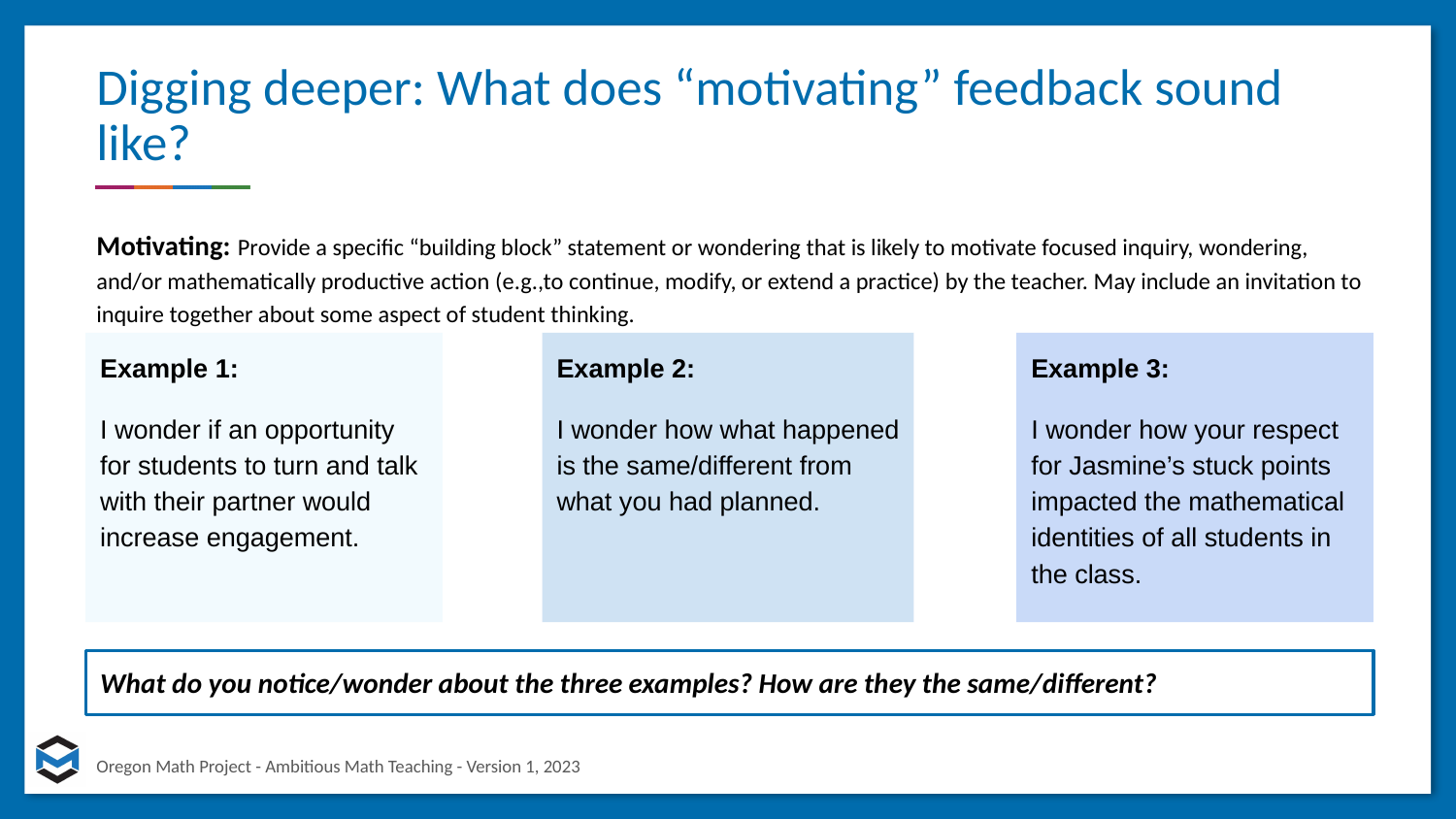

# Digging deeper: What does “motivating” feedback sound like?
Motivating: Provide a specific “building block” statement or wondering that is likely to motivate focused inquiry, wondering, and/or mathematically productive action (e.g.,to continue, modify, or extend a practice) by the teacher. May include an invitation to inquire together about some aspect of student thinking.
Example 1:
I wonder if an opportunity for students to turn and talk with their partner would increase engagement.

Example 2:
I wonder how what happened is the same/different from what you had planned.
Example 3:
I wonder how your respect for Jasmine’s stuck points impacted the mathematical identities of all students in the class.
What do you notice/wonder about the three examples? How are they the same/different?